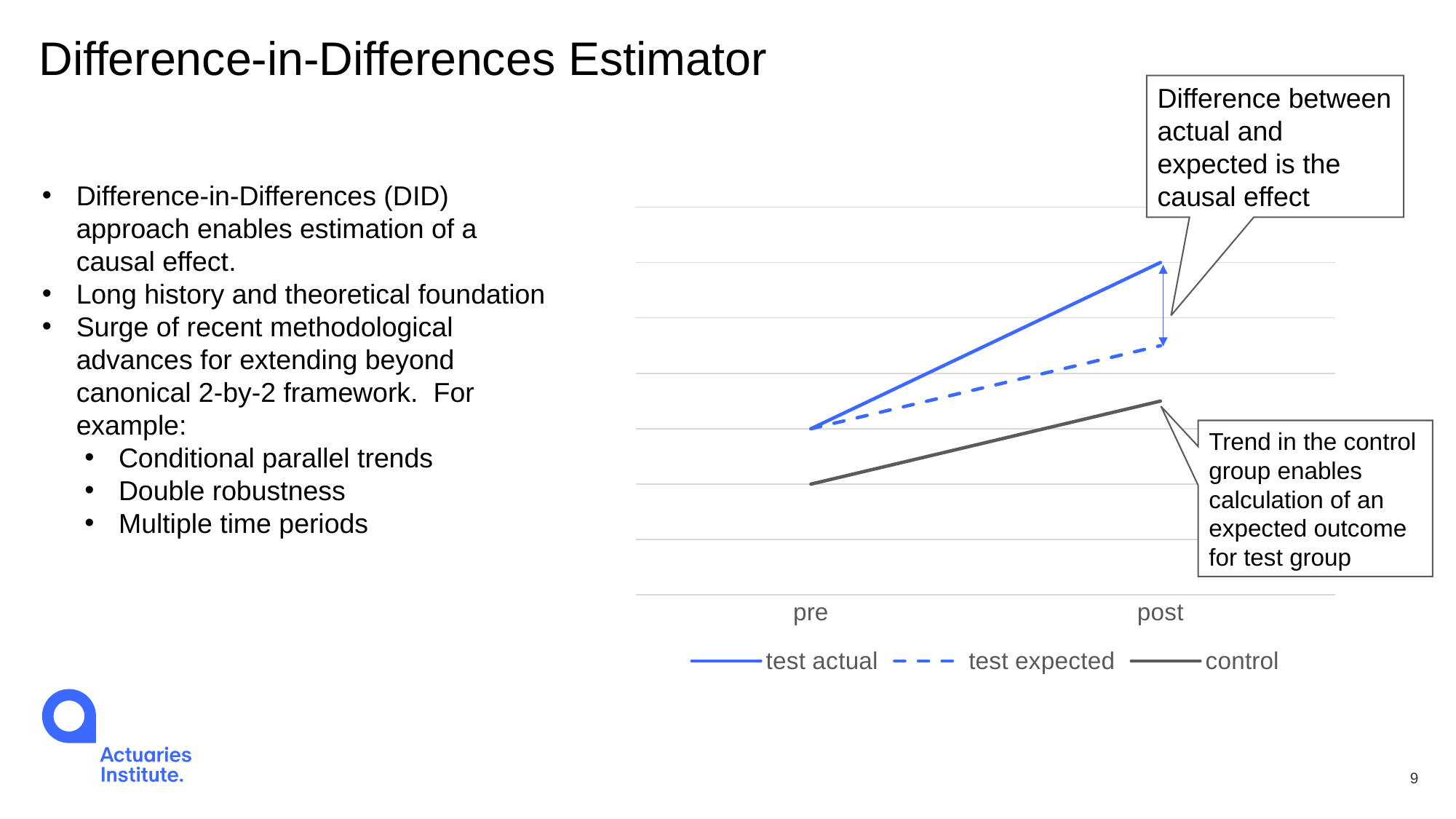

# Difference-in-Differences Estimator
Difference between actual and expected is the causal effect
Difference-in-Differences (DID) approach enables estimation of a causal effect.
Long history and theoretical foundation
Surge of recent methodological advances for extending beyond canonical 2-by-2 framework.  For example:
Conditional parallel trends
Double robustness
Multiple time periods

### Chart

| Category | test actual | test expected | control |
|---|---|---|---|
| pre | 3.0 | 3.0 | 2.0 |
| post | 6.0 | 4.5 | 3.5 |
Trend in the control group enables calculation of an expected outcome for test group
9